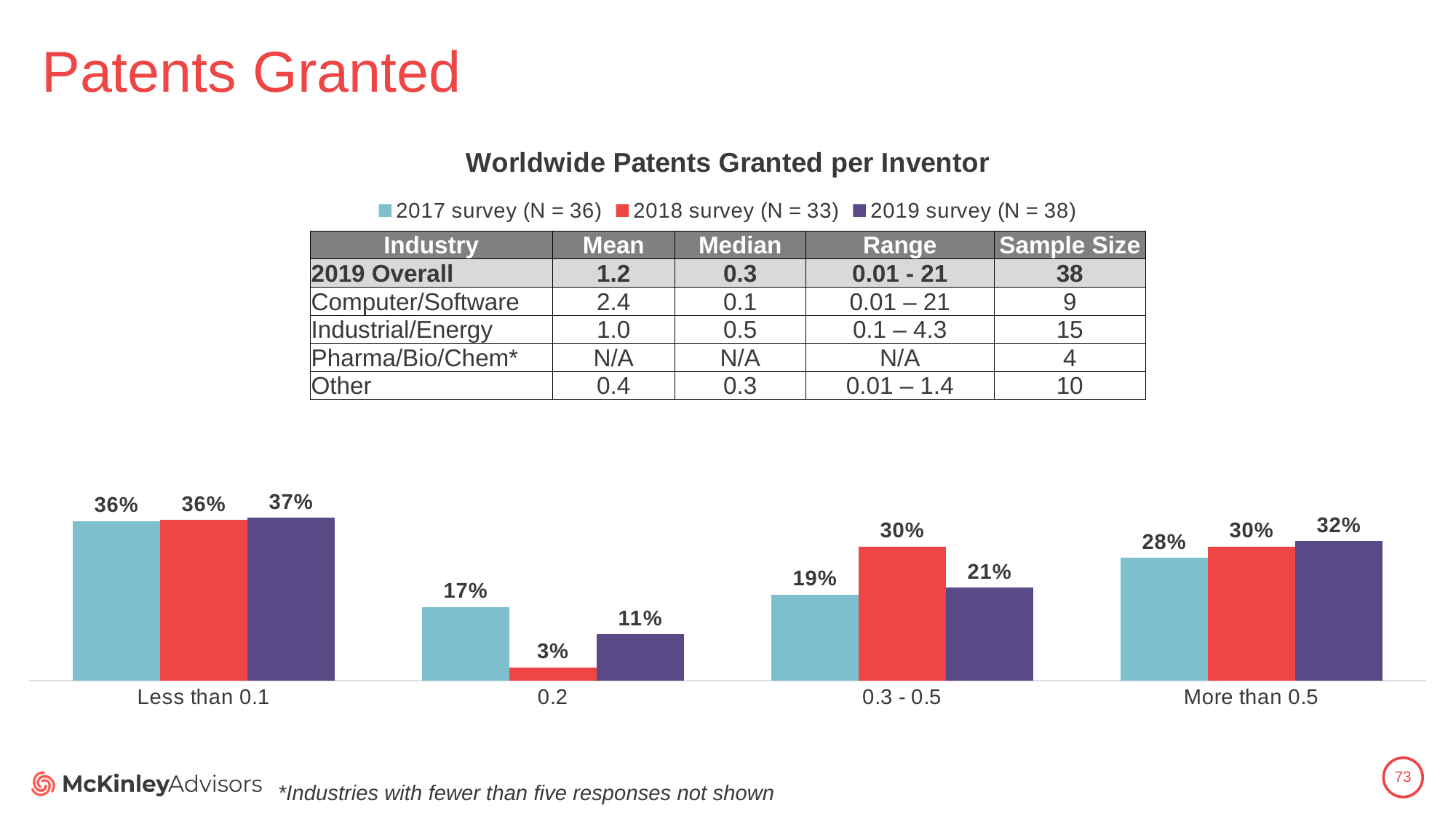

# Patents Granted

### Chart: Worldwide Patents Granted per Inventor

| Category | 2017 survey (N = 36) | 2018 survey (N = 33) | 2019 survey (N = 38) |
|---|---|---|---|
| Less than 0.1 | 0.3611111111111111 | 0.36363636363636365 | 0.3684210526315789 |
| 0.2 | 0.16666666666666666 | 0.030303030303030304 | 0.10526315789473684 |
| 0.3 - 0.5 | 0.19444444444444445 | 0.30303030303030304 | 0.21052631578947367 |
| More than 0.5 | 0.2777777777777778 | 0.30303030303030304 | 0.3157894736842105 |
| Industry | Mean | Median | Range | Sample Size |
| --- | --- | --- | --- | --- |
| 2019 Overall | 1.2 | 0.3 | 0.01 - 21 | 38 |
| Computer/Software | 2.4 | 0.1 | 0.01 – 21 | 9 |
| Industrial/Energy | 1.0 | 0.5 | 0.1 – 4.3 | 15 |
| Pharma/Bio/Chem\* | N/A | N/A | N/A | 4 |
| Other | 0.4 | 0.3 | 0.01 – 1.4 | 10 |
73
*Industries with fewer than five responses not shown